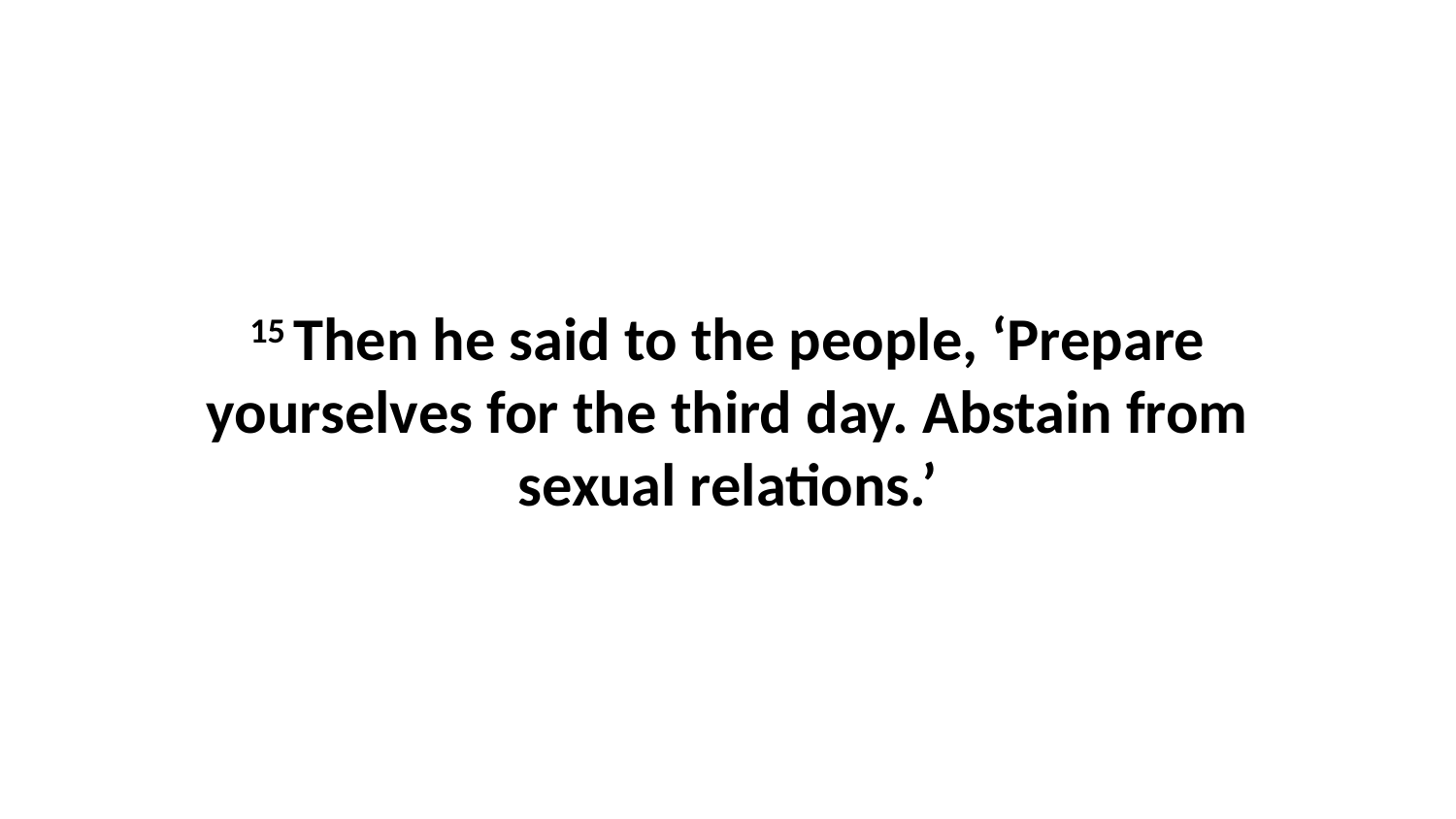

15 Then he said to the people, ‘Prepare yourselves for the third day. Abstain from sexual relations.’